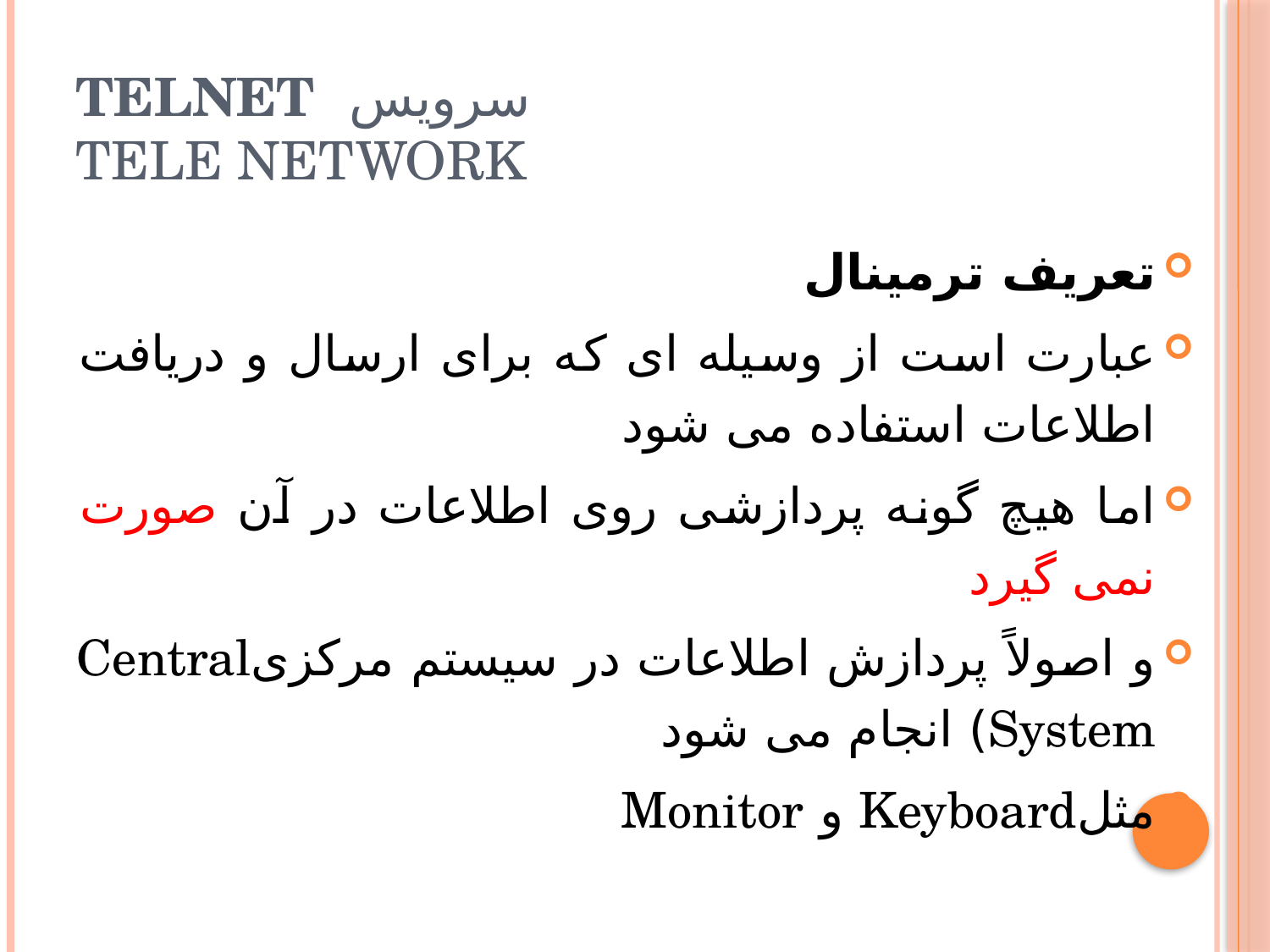

# سرویس Telnet Tele Network
تعریف ترمينال
عبارت است از وسيله اى که براى ارسال و دريافت اطلاعات استفاده مى شود
اما هيچ گونه پردازشى روى اطلاعات در آن صورت نمى گيرد
و اصولاً پردازش اطلاعات در سيستم مرکزىCentral System) انجام مى شود
مثلKeyboard و Monitor